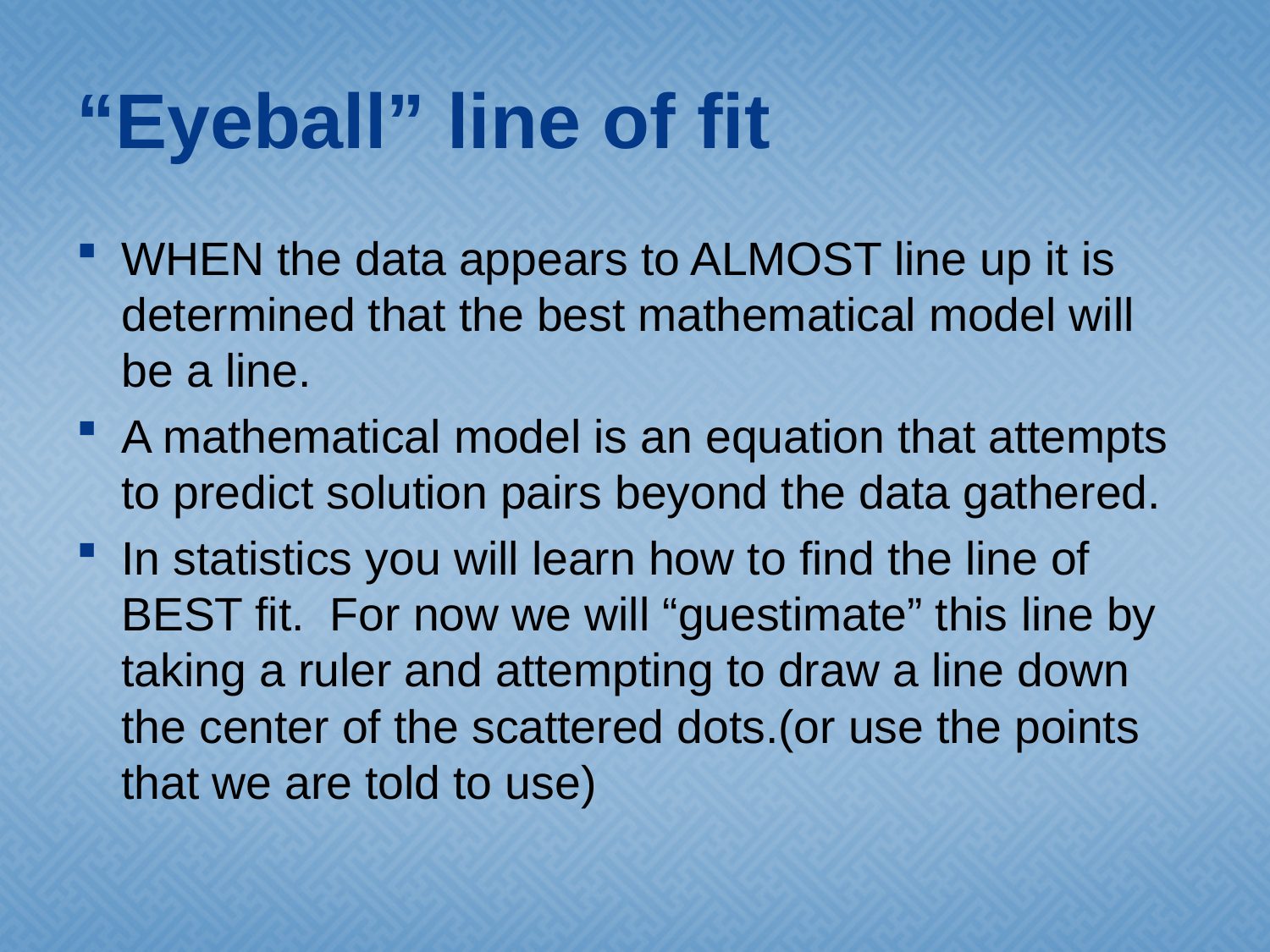

# “Eyeball” line of fit
WHEN the data appears to ALMOST line up it is determined that the best mathematical model will be a line.
A mathematical model is an equation that attempts to predict solution pairs beyond the data gathered.
In statistics you will learn how to find the line of BEST fit.  For now we will “guestimate” this line by taking a ruler and attempting to draw a line down the center of the scattered dots.(or use the points that we are told to use)